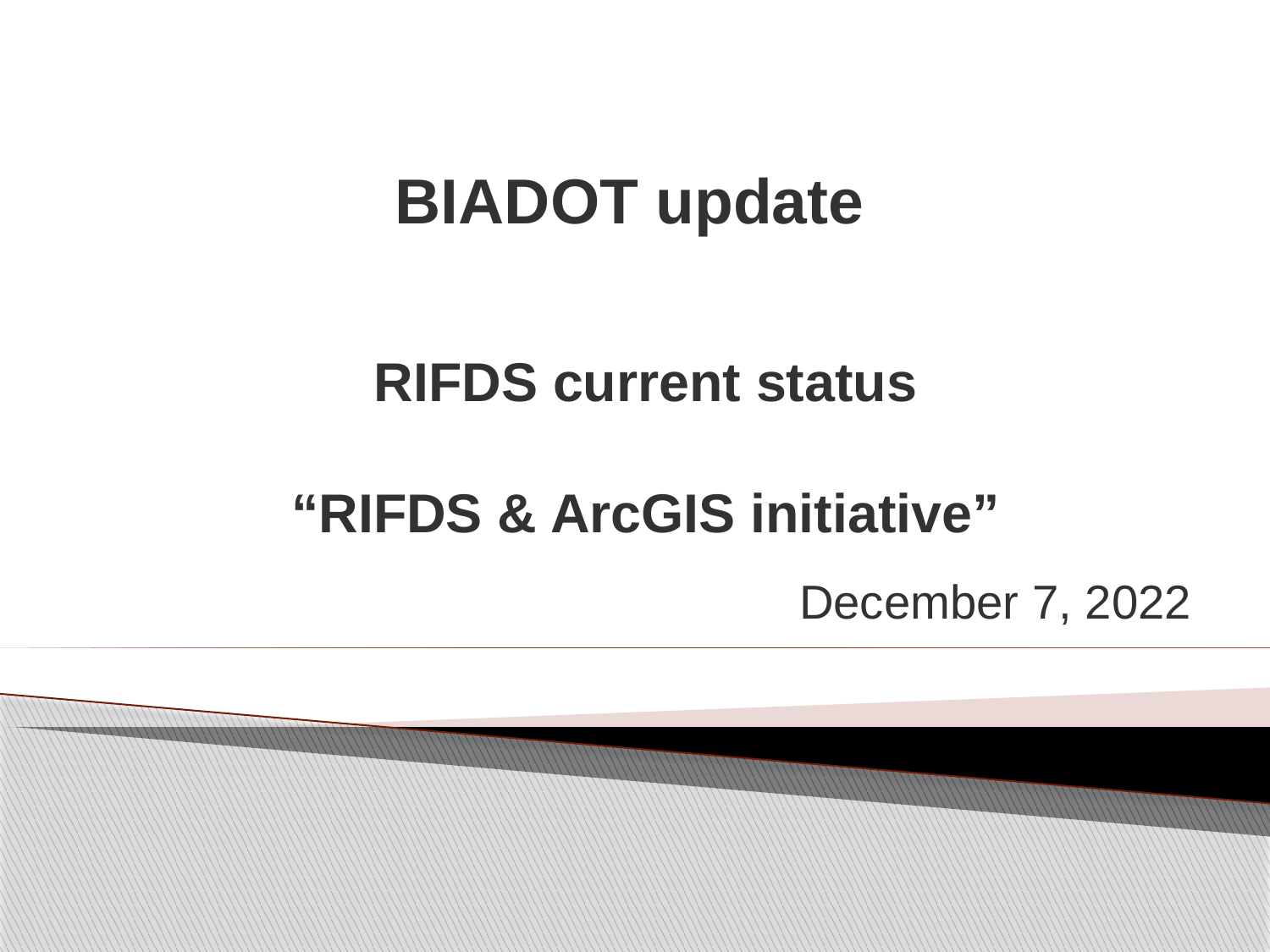

# BIADOT update

RIFDS current status

“RIFDS & ArcGIS initiative”

December 7, 2022